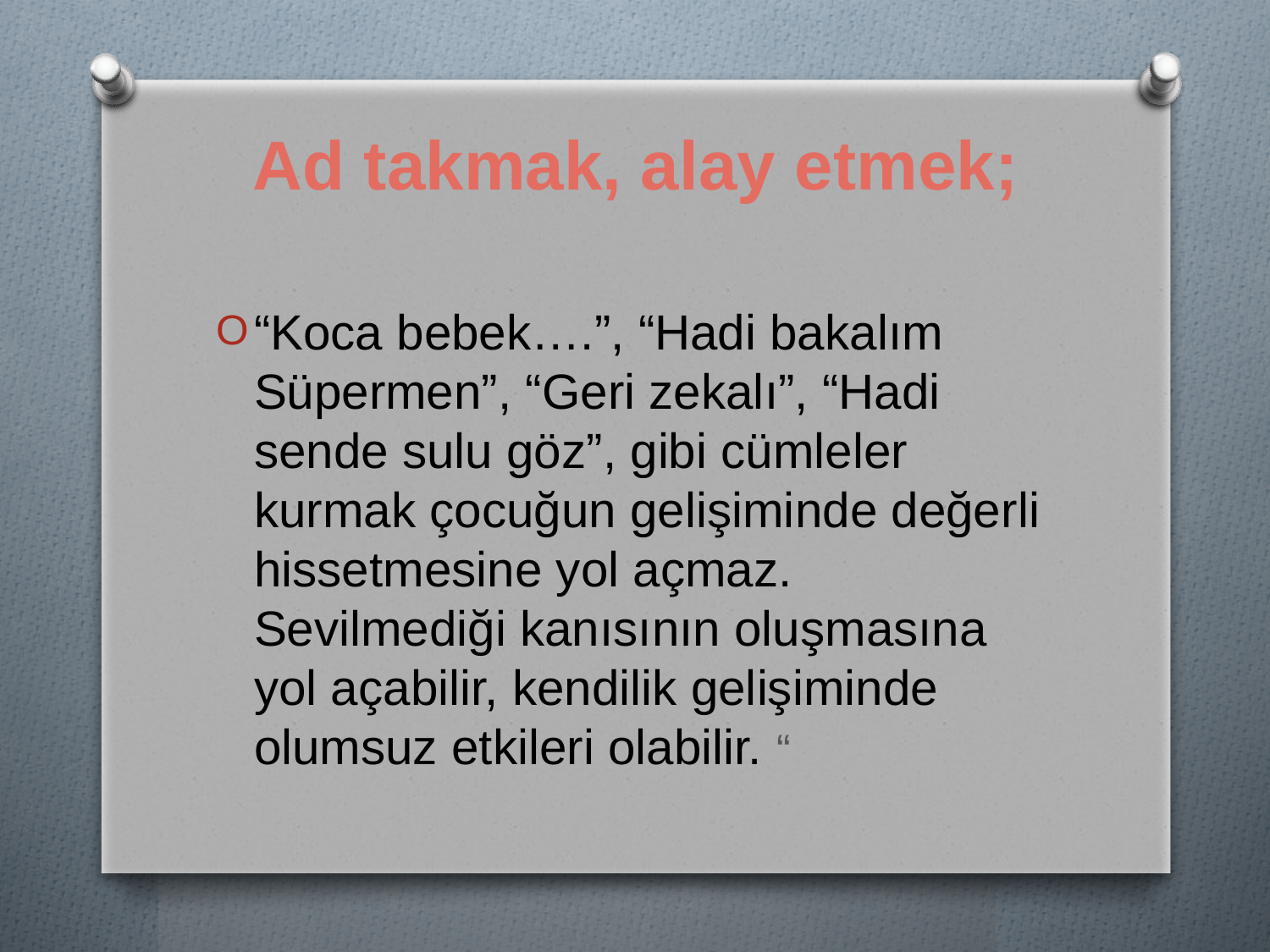

# Ad takmak, alay etmek;
“Koca bebek….”, “Hadi bakalım Süpermen”, “Geri zekalı”, “Hadi sende sulu göz”, gibi cümleler kurmak çocuğun gelişiminde değerli hissetmesine yol açmaz. Sevilmediği kanısının oluşmasına yol açabilir, kendilik gelişiminde olumsuz etkileri olabilir. “